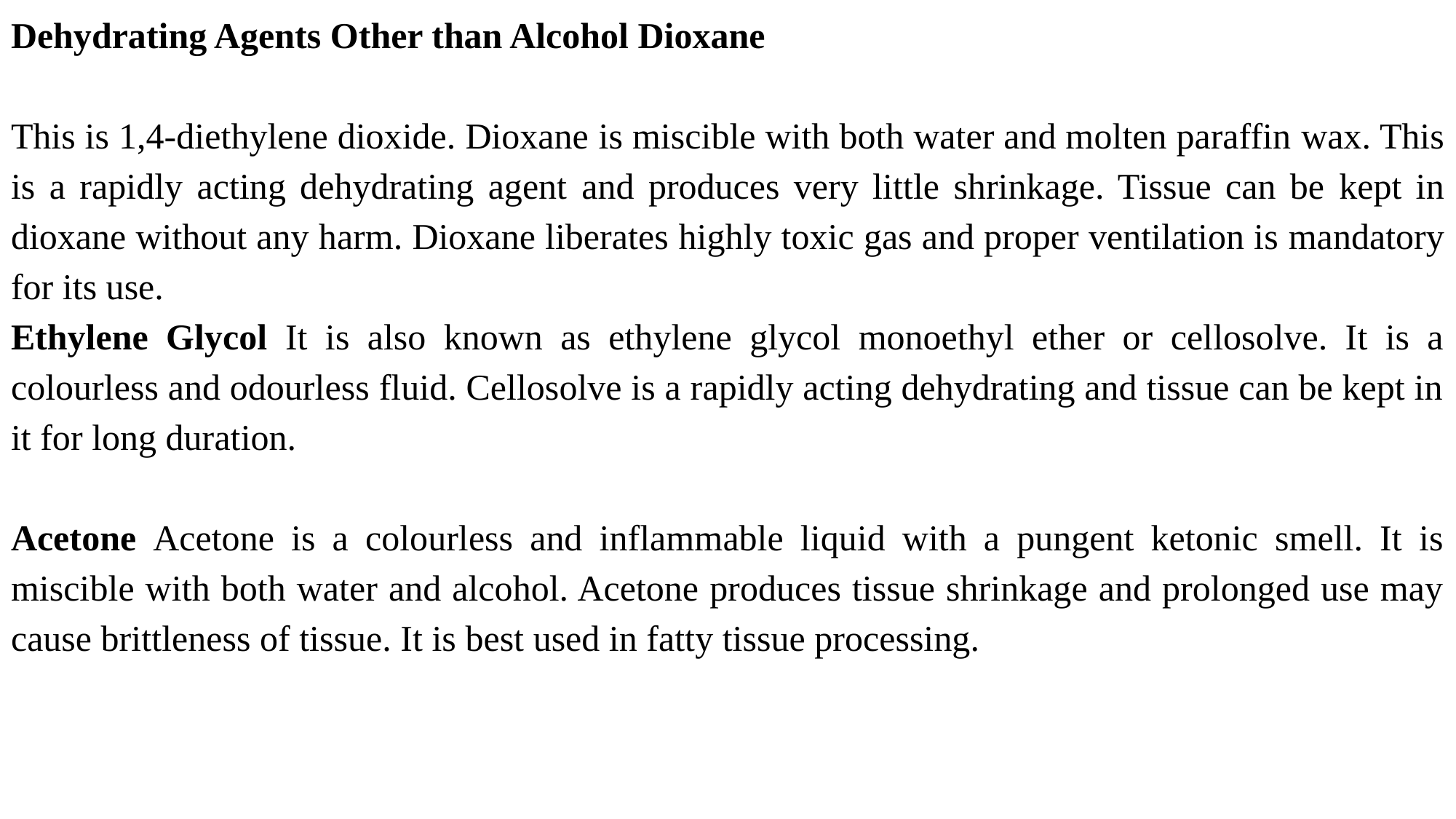

Dehydrating Agents Other than Alcohol Dioxane

This is 1,4-diethylene dioxide. Dioxane is miscible with both water and molten paraffin wax. This is a rapidly acting dehydrating agent and produces very little shrinkage. Tissue can be kept in dioxane without any harm. Dioxane liberates highly toxic gas and proper ventilation is mandatory for its use.
Ethylene Glycol It is also known as ethylene glycol monoethyl ether or cellosolve. It is a colourless and odourless fluid. Cellosolve is a rapidly acting dehydrating and tissue can be kept in it for long duration.

Acetone Acetone is a colourless and inflammable liquid with a pungent ketonic smell. It is miscible with both water and alcohol. Acetone produces tissue shrinkage and prolonged use may cause brittleness of tissue. It is best used in fatty tissue processing.